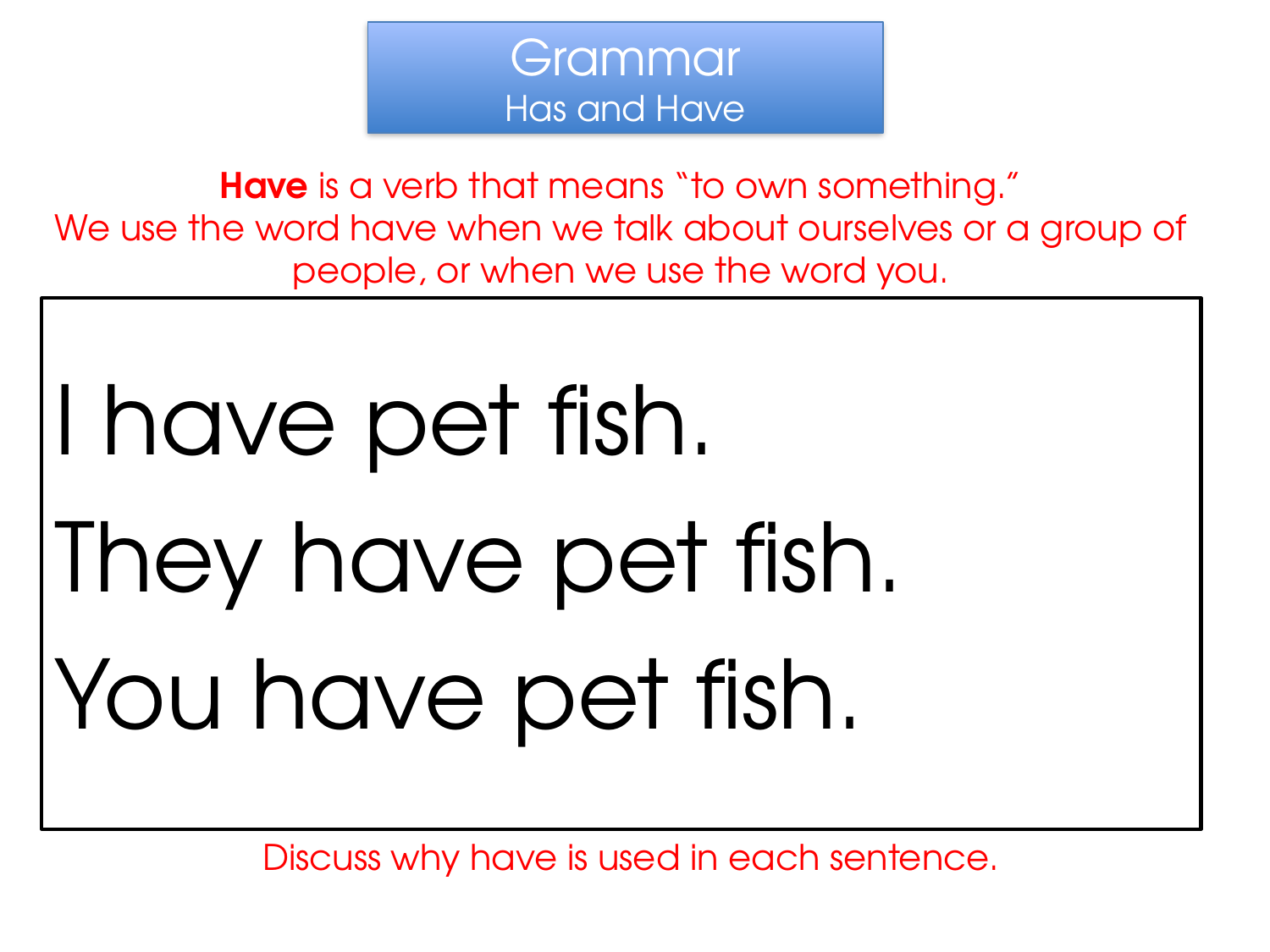

Grammar
Has and Have
Have is a verb that means “to own something.”
We use the word have when we talk about ourselves or a group of people, or when we use the word you.
I have pet fish.
They have pet fish.
You have pet fish.

Discuss why have is used in each sentence.